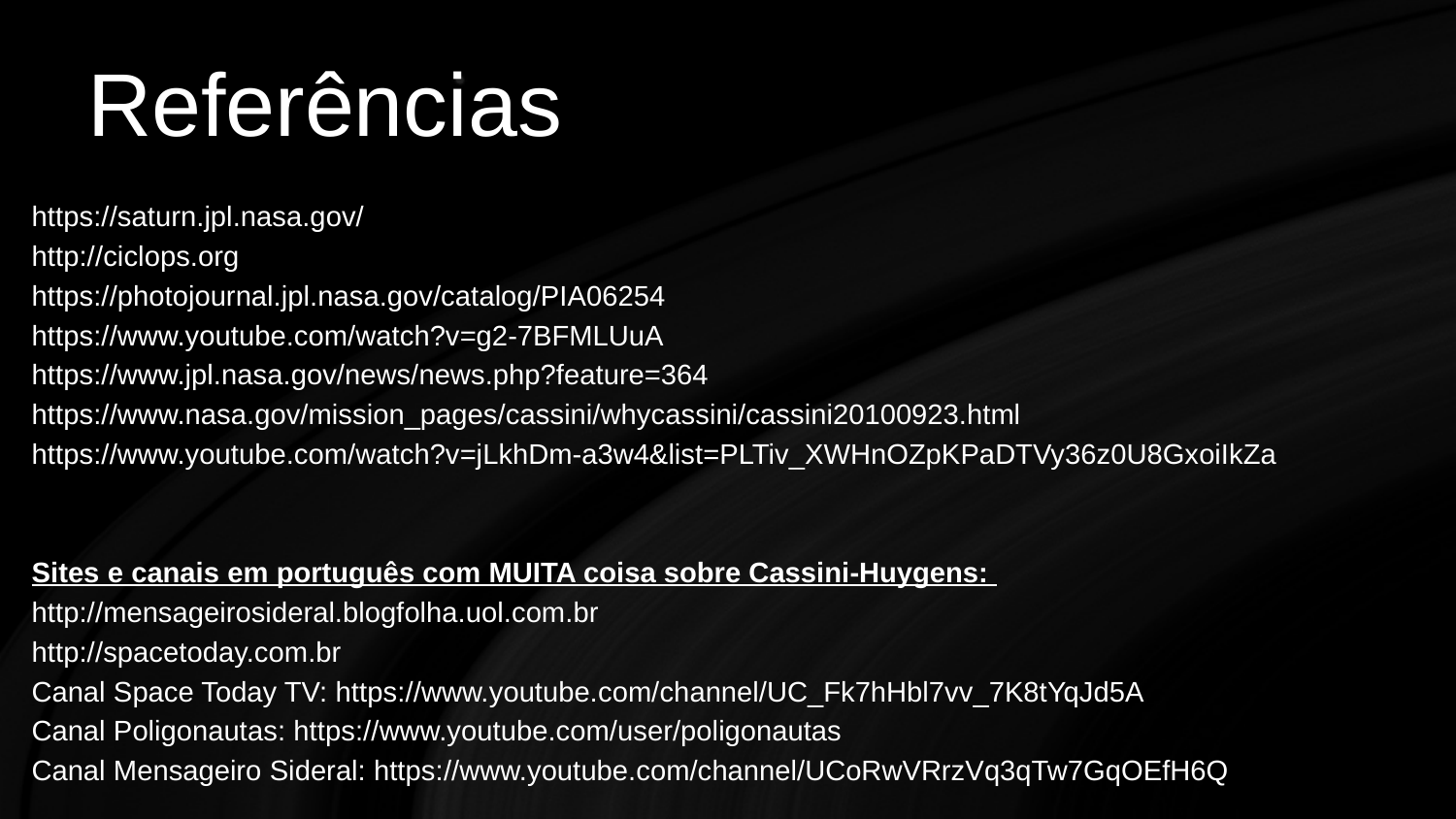

# Referências
https://saturn.jpl.nasa.gov/
http://ciclops.org
https://photojournal.jpl.nasa.gov/catalog/PIA06254
https://www.youtube.com/watch?v=g2-7BFMLUuA
https://www.jpl.nasa.gov/news/news.php?feature=364
https://www.nasa.gov/mission_pages/cassini/whycassini/cassini20100923.html
https://www.youtube.com/watch?v=jLkhDm-a3w4&list=PLTiv_XWHnOZpKPaDTVy36z0U8GxoiIkZa

Sites e canais em português com MUITA coisa sobre Cassini-Huygens:
http://mensageirosideral.blogfolha.uol.com.br
http://spacetoday.com.br
Canal Space Today TV: https://www.youtube.com/channel/UC_Fk7hHbl7vv_7K8tYqJd5A
Canal Poligonautas: https://www.youtube.com/user/poligonautas
Canal Mensageiro Sideral: https://www.youtube.com/channel/UCoRwVRrzVq3qTw7GqOEfH6Q